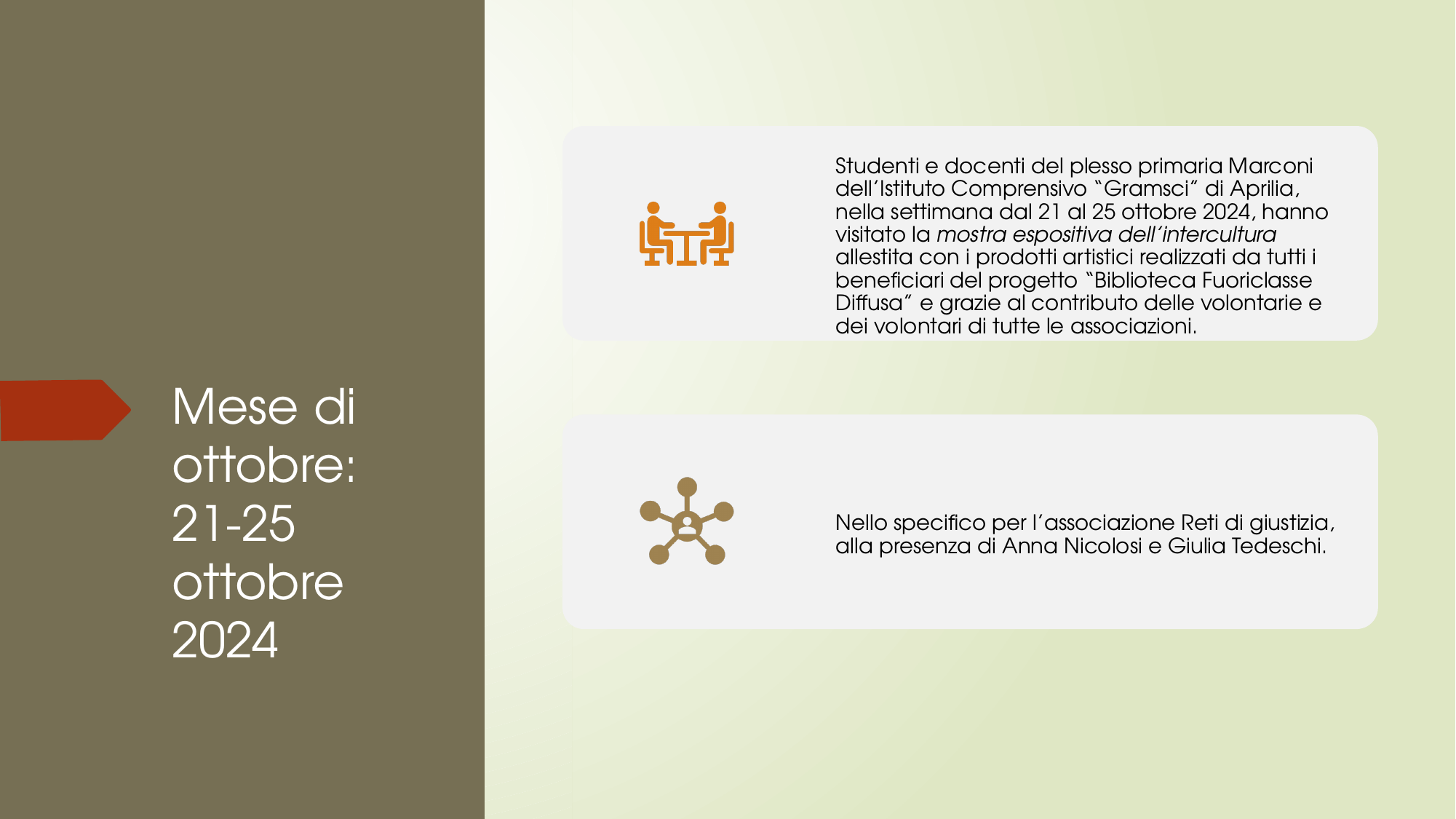

Studenti e docenti del plesso primaria Marconi dell’Istituto Comprensivo “Gramsci” di Aprilia, nella settimana dal 21 al 25 ottobre 2024, hanno visitato la mostra espositiva dell’intercultura allestita con i prodotti artistici realizzati da tutti i beneficiari del progetto “Biblioteca Fuoriclasse Diffusa” e grazie al contributo delle volontarie e dei volontari di tutte le associazioni.
Nello specifico per l’associazione Reti di giustizia, alla presenza di Anna Nicolosi e Giulia Tedeschi.

Mese di ottobre: 21-25 ottobre 2024